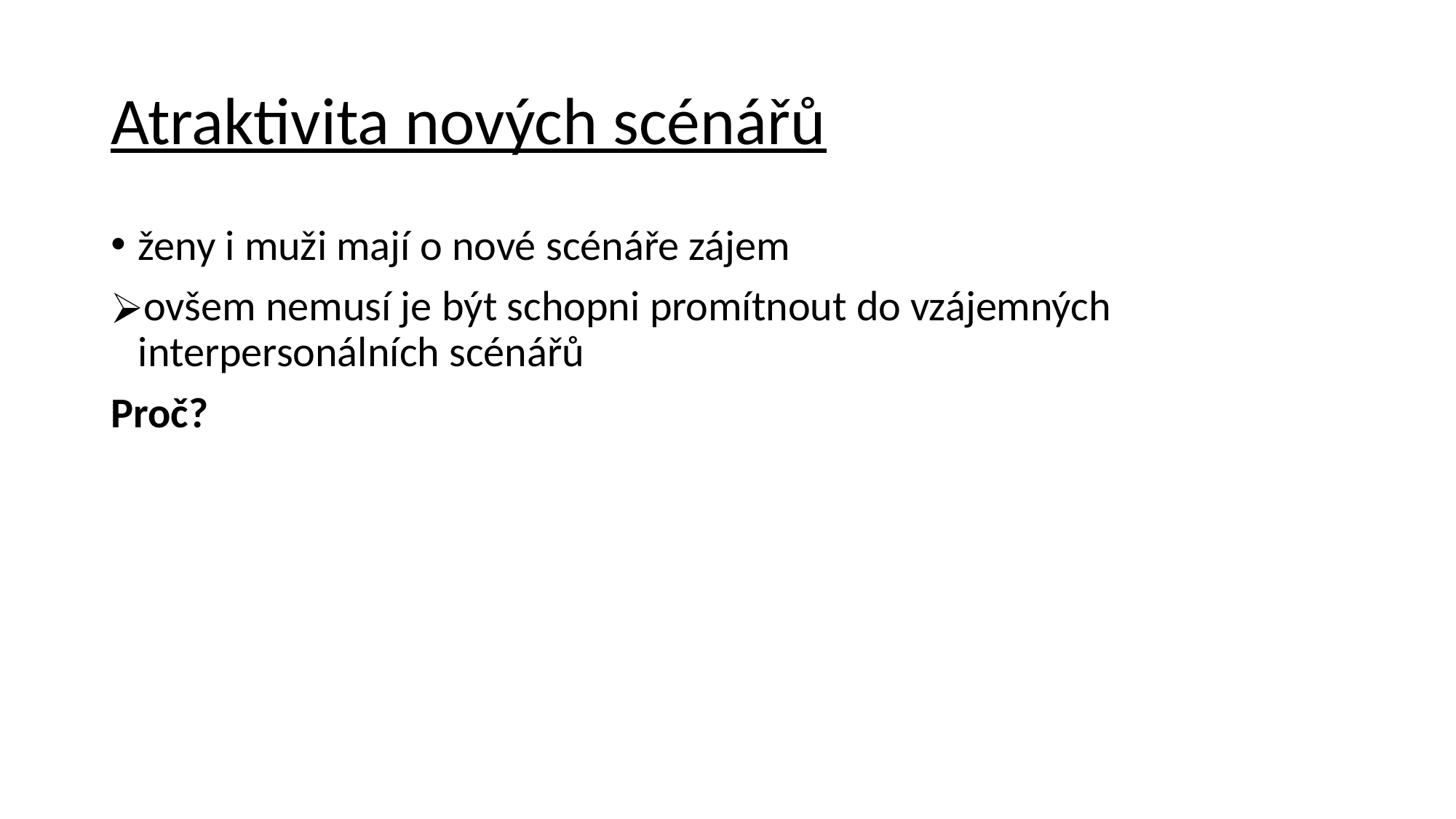

# Atraktivita nových scénářů
ženy i muži mají o nové scénáře zájem
ovšem nemusí je být schopni promítnout do vzájemných interpersonálních scénářů
Proč?